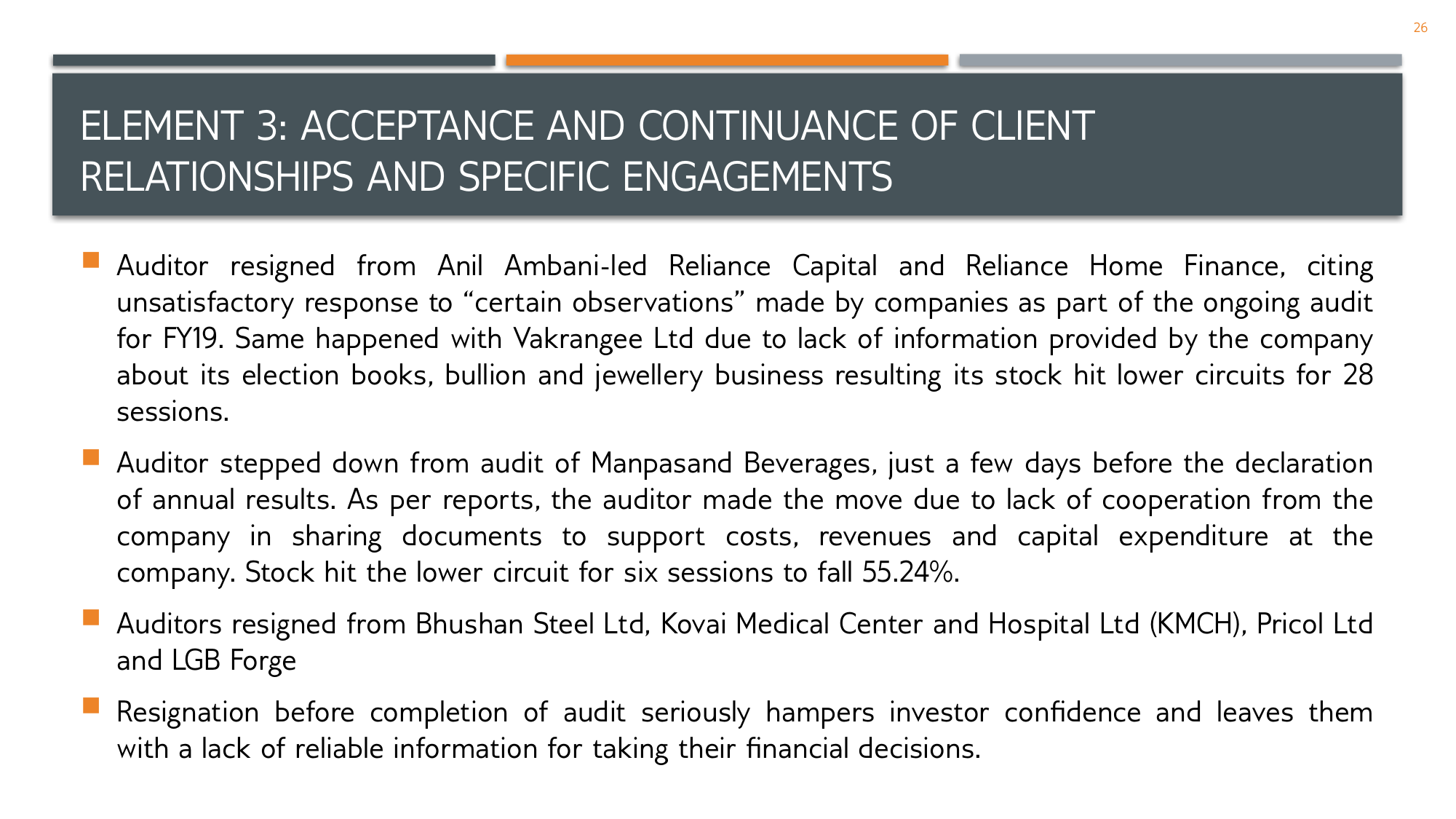

26
# Element 3: Acceptance and Continuance of Client Relationships and Specific Engagements
Auditor resigned from Anil Ambani-led Reliance Capital and Reliance Home Finance, citing unsatisfactory response to “certain observations” made by companies as part of the ongoing audit for FY19. Same happened with Vakrangee Ltd due to lack of information provided by the company about its election books, bullion and jewellery business resulting its stock hit lower circuits for 28 sessions.
Auditor stepped down from audit of Manpasand Beverages, just a few days before the declaration of annual results. As per reports, the auditor made the move due to lack of cooperation from the company in sharing documents to support costs, revenues and capital expenditure at the company. Stock hit the lower circuit for six sessions to fall 55.24%.
Auditors resigned from Bhushan Steel Ltd, Kovai Medical Center and Hospital Ltd (KMCH), Pricol Ltd and LGB Forge
Resignation before completion of audit seriously hampers investor confidence and leaves them with a lack of reliable information for taking their financial decisions.